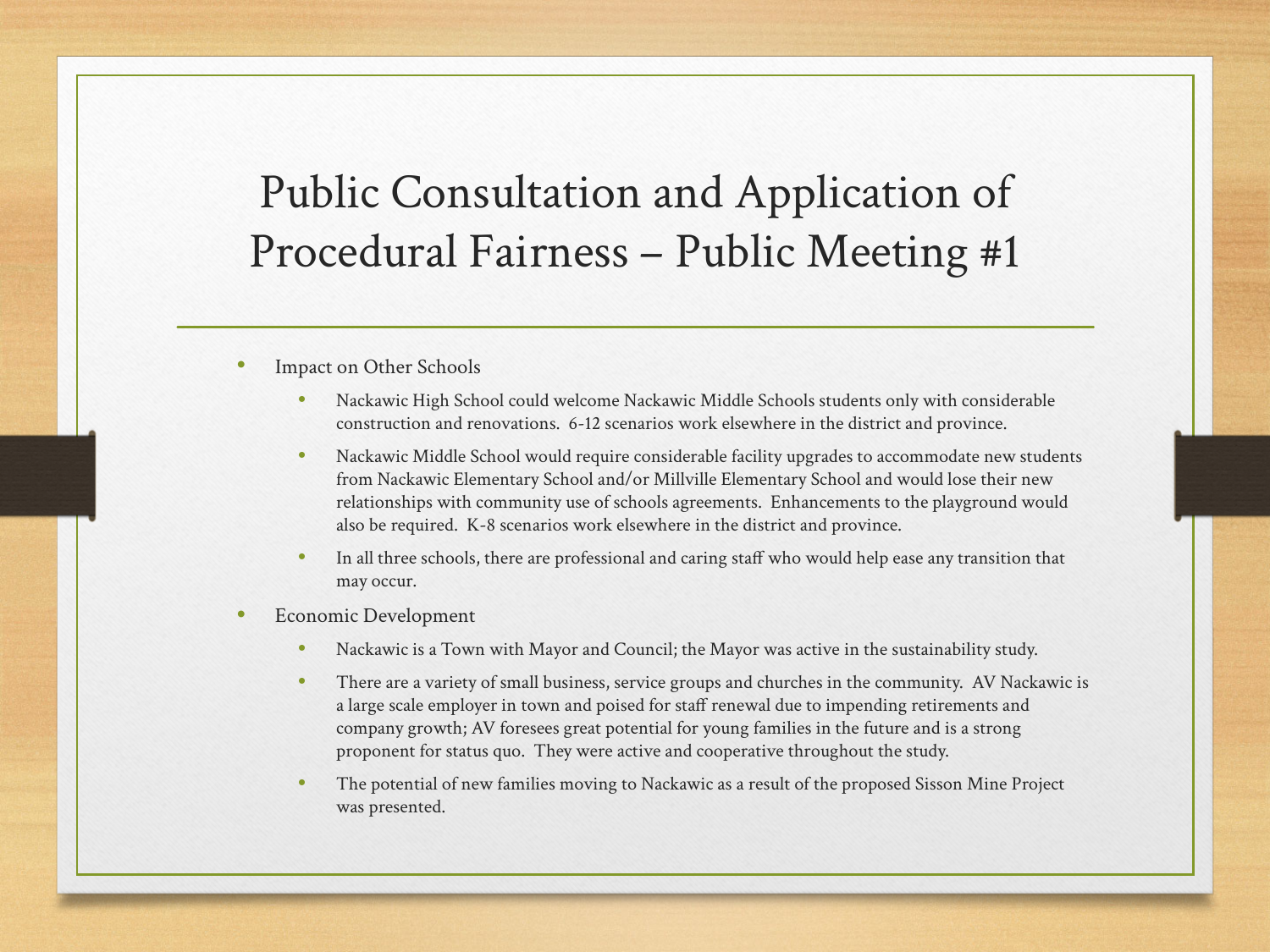

# Public Consultation and Application of Procedural Fairness – Public Meeting #1
Impact on Other Schools
Nackawic High School could welcome Nackawic Middle Schools students only with considerable construction and renovations.  6-12 scenarios work elsewhere in the district and province.
Nackawic Middle School would require considerable facility upgrades to accommodate new students from Nackawic Elementary School and/or Millville Elementary School and would lose their new relationships with community use of schools agreements.  Enhancements to the playground would also be required.  K-8 scenarios work elsewhere in the district and province.
In all three schools, there are professional and caring staff who would help ease any transition that may occur.
Economic Development
Nackawic is a Town with Mayor and Council; the Mayor was active in the sustainability study.
There are a variety of small business, service groups and churches in the community.  AV Nackawic is a large scale employer in town and poised for staff renewal due to impending retirements and company growth; AV foresees great potential for young families in the future and is a strong proponent for status quo.  They were active and cooperative throughout the study.
The potential of new families moving to Nackawic as a result of the proposed Sisson Mine Project was presented.